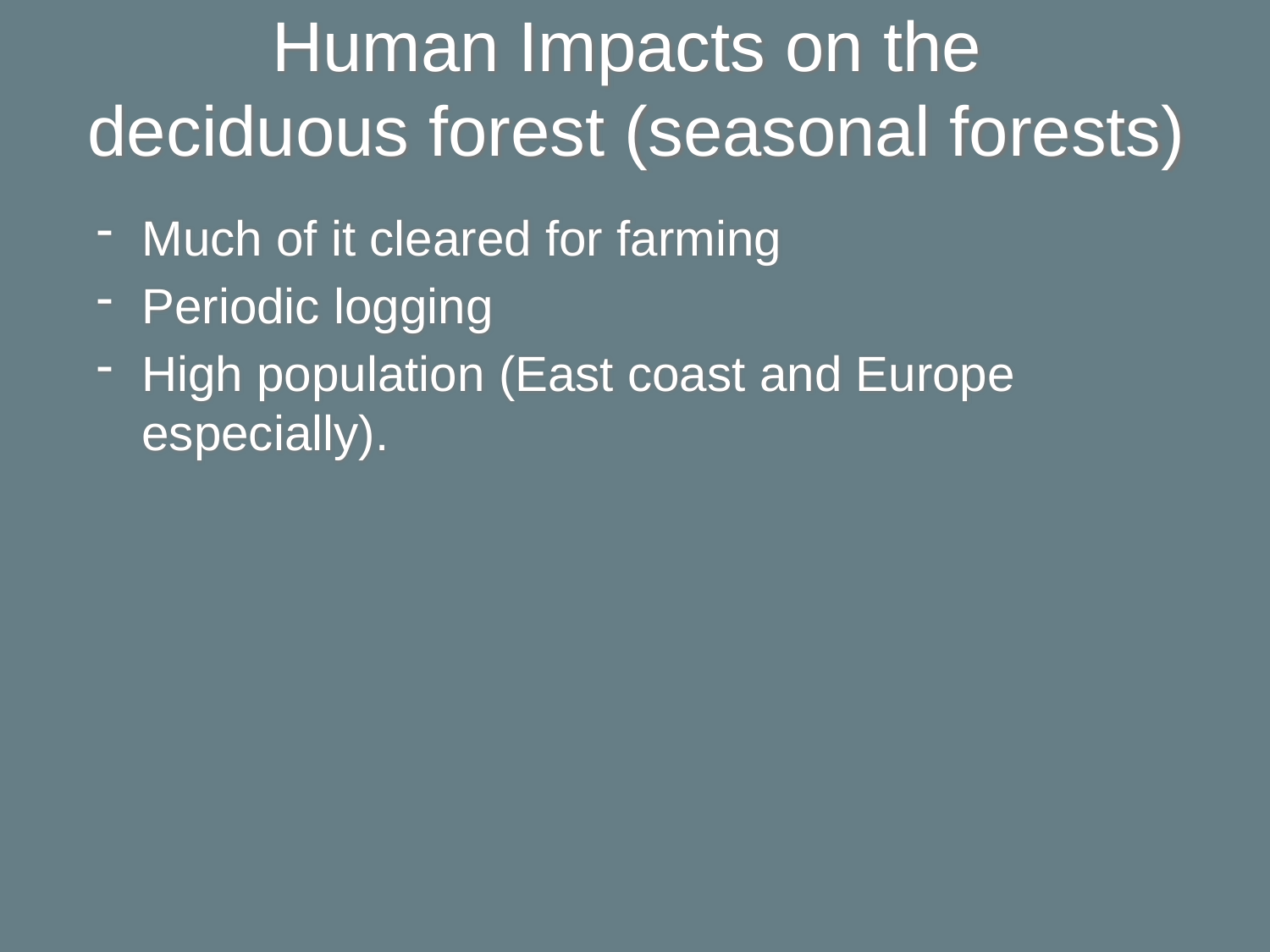

# Human Impacts on the deciduous forest (seasonal forests)
Much of it cleared for farming
Periodic logging
High population (East coast and Europe especially).